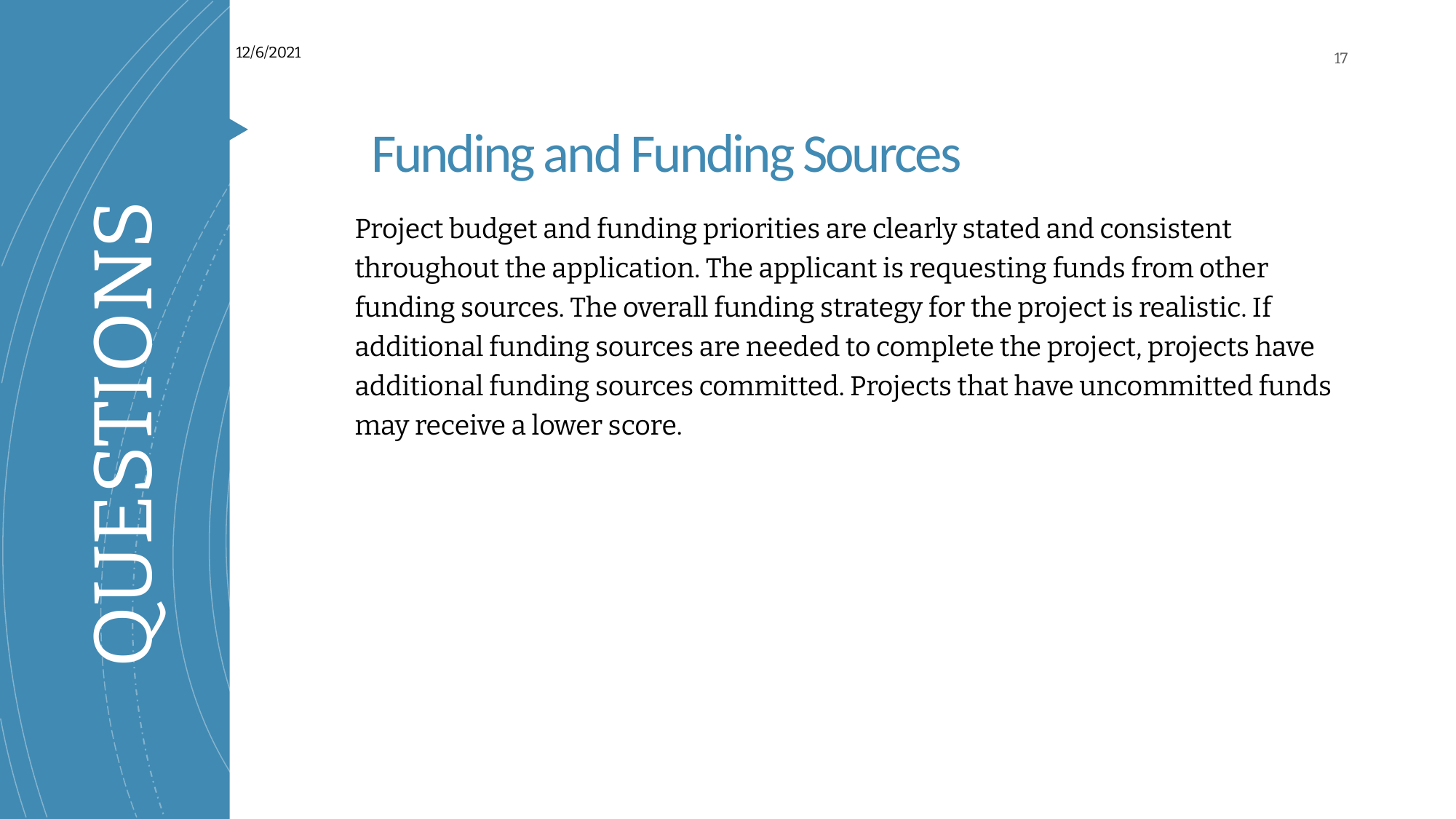

12/6/2021
17
# Funding and Funding Sources

Project budget and funding priorities are clearly stated and consistent throughout the application. The applicant is requesting funds from other funding sources. The overall funding strategy for the project is realistic. If additional funding sources are needed to complete the project, projects have additional funding sources committed. Projects that have uncommitted funds may receive a lower score.
QUESTIONS
Yakima County Human Services Department